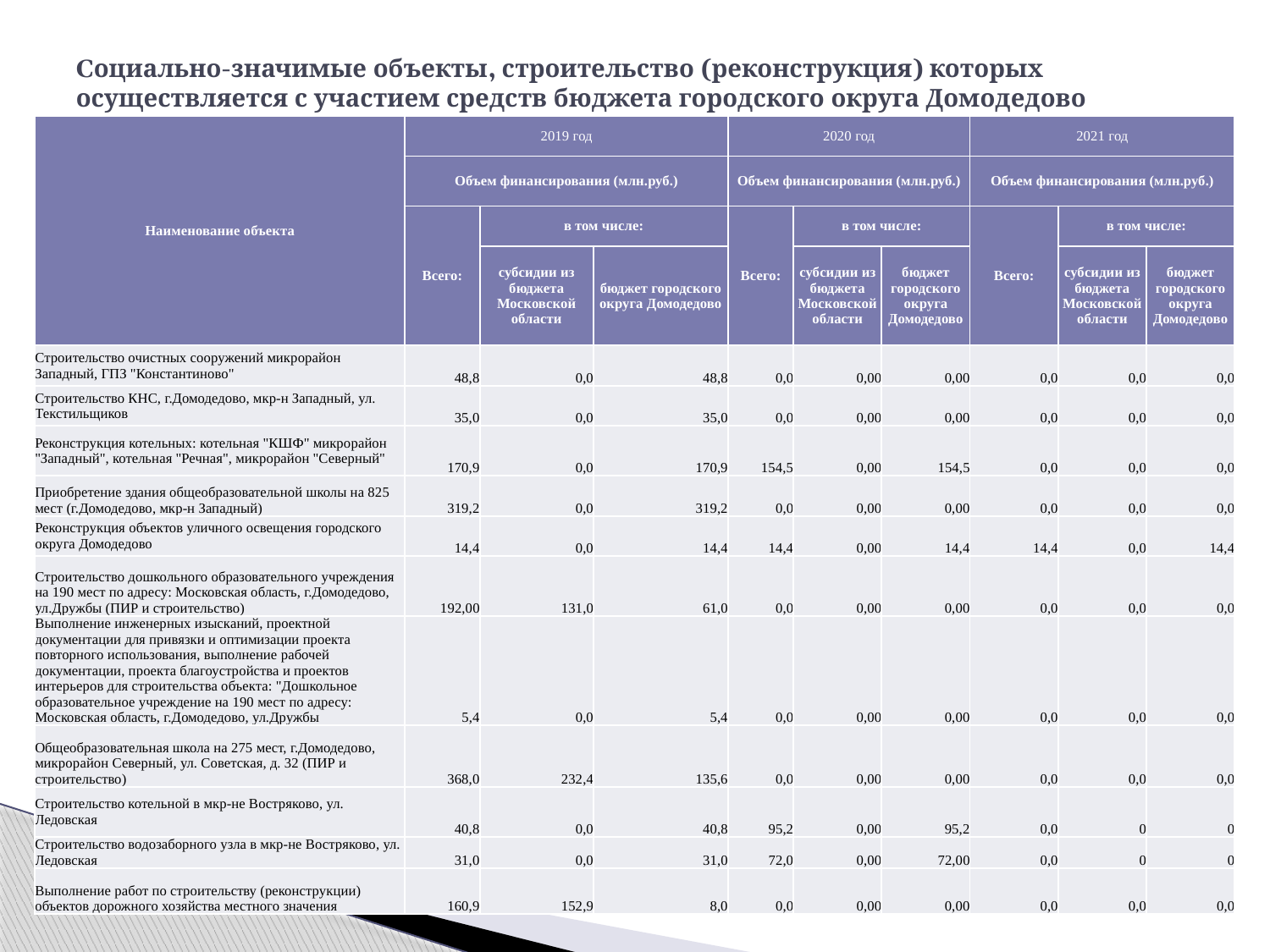

# Cоциально-значимые объекты, строительство (реконструкция) которых осуществляется с участием средств бюджета городского округа Домодедово
| Наименование объекта | 2019 год |  |  | 2020 год |  |  | 2021 год |  |  |
| --- | --- | --- | --- | --- | --- | --- | --- | --- | --- |
|  | Объем финансирования (млн.руб.) |  |  | Объем финансирования (млн.руб.) |  |  | Объем финансирования (млн.руб.) |  |  |
|  | Всего: | в том числе: |  | Всего: | в том числе: |  | Всего: | в том числе: |  |
|  |  | субсидии из бюджета Московской области | бюджет городского округа Домодедово |  | субсидии из бюджета Московской области | бюджет городского округа Домодедово |  | субсидии из бюджета Московской области | бюджет городского округа Домодедово |
| Строительство очистных сооружений микрорайон Западный, ГПЗ "Константиново" | 48,8 | 0,0 | 48,8 | 0,0 | 0,00 | 0,00 | 0,0 | 0,0 | 0,0 |
| Строительство КНС, г.Домодедово, мкр-н Западный, ул. Текстильщиков | 35,0 | 0,0 | 35,0 | 0,0 | 0,00 | 0,00 | 0,0 | 0,0 | 0,0 |
| Реконструкция котельных: котельная "КШФ" микрорайон "Западный", котельная "Речная", микрорайон "Северный" | 170,9 | 0,0 | 170,9 | 154,5 | 0,00 | 154,5 | 0,0 | 0,0 | 0,0 |
| Приобретение здания общеобразовательной школы на 825 мест (г.Домодедово, мкр-н Западный) | 319,2 | 0,0 | 319,2 | 0,0 | 0,00 | 0,00 | 0,0 | 0,0 | 0,0 |
| Реконструкция объектов уличного освещения городского округа Домодедово | 14,4 | 0,0 | 14,4 | 14,4 | 0,00 | 14,4 | 14,4 | 0,0 | 14,4 |
| Строительство дошкольного образовательного учреждения на 190 мест по адресу: Московская область, г.Домодедово, ул.Дружбы (ПИР и строительство) | 192,00 | 131,0 | 61,0 | 0,0 | 0,00 | 0,00 | 0,0 | 0,0 | 0,0 |
| Выполнение инженерных изысканий, проектной документации для привязки и оптимизации проекта повторного использования, выполнение рабочей документации, проекта благоустройства и проектов интерьеров для строительства объекта: "Дошкольное образовательное учреждение на 190 мест по адресу: Московская область, г.Домодедово, ул.Дружбы | 5,4 | 0,0 | 5,4 | 0,0 | 0,00 | 0,00 | 0,0 | 0,0 | 0,0 |
| Общеобразовательная школа на 275 мест, г.Домодедово, микрорайон Северный, ул. Советская, д. 32 (ПИР и строительство) | 368,0 | 232,4 | 135,6 | 0,0 | 0,00 | 0,00 | 0,0 | 0,0 | 0,0 |
| Строительство котельной в мкр-не Востряково, ул. Ледовская | 40,8 | 0,0 | 40,8 | 95,2 | 0,00 | 95,2 | 0,0 | 0 | 0 |
| Строительство водозаборного узла в мкр-не Востряково, ул. Ледовская | 31,0 | 0,0 | 31,0 | 72,0 | 0,00 | 72,00 | 0,0 | 0 | 0 |
| Выполнение работ по строительству (реконструкции) объектов дорожного хозяйства местного значения | 160,9 | 152,9 | 8,0 | 0,0 | 0,00 | 0,00 | 0,0 | 0,0 | 0,0 |